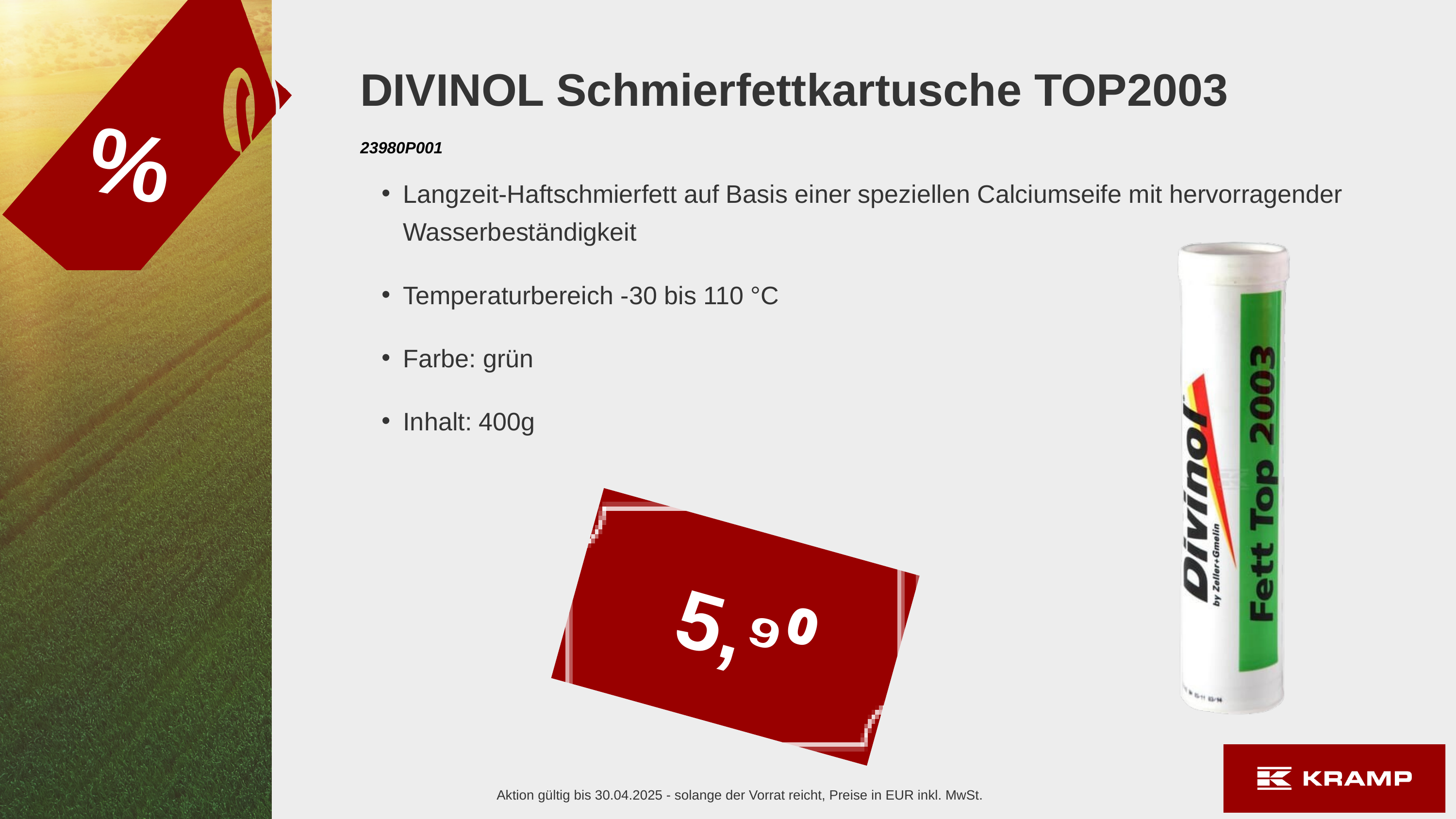

DIVINOL Schmierfettkartusche TOP2003
%
23980P001
Langzeit-Haftschmierfett auf Basis einer speziellen Calciumseife mit hervorragender Wasserbeständigkeit
Temperaturbereich -30 bis 110 °C
Farbe: grün
Inhalt: 400g

5,⁹⁰

Aktion gültig bis 30.04.2025 - solange der Vorrat reicht, Preise in EUR inkl. MwSt.